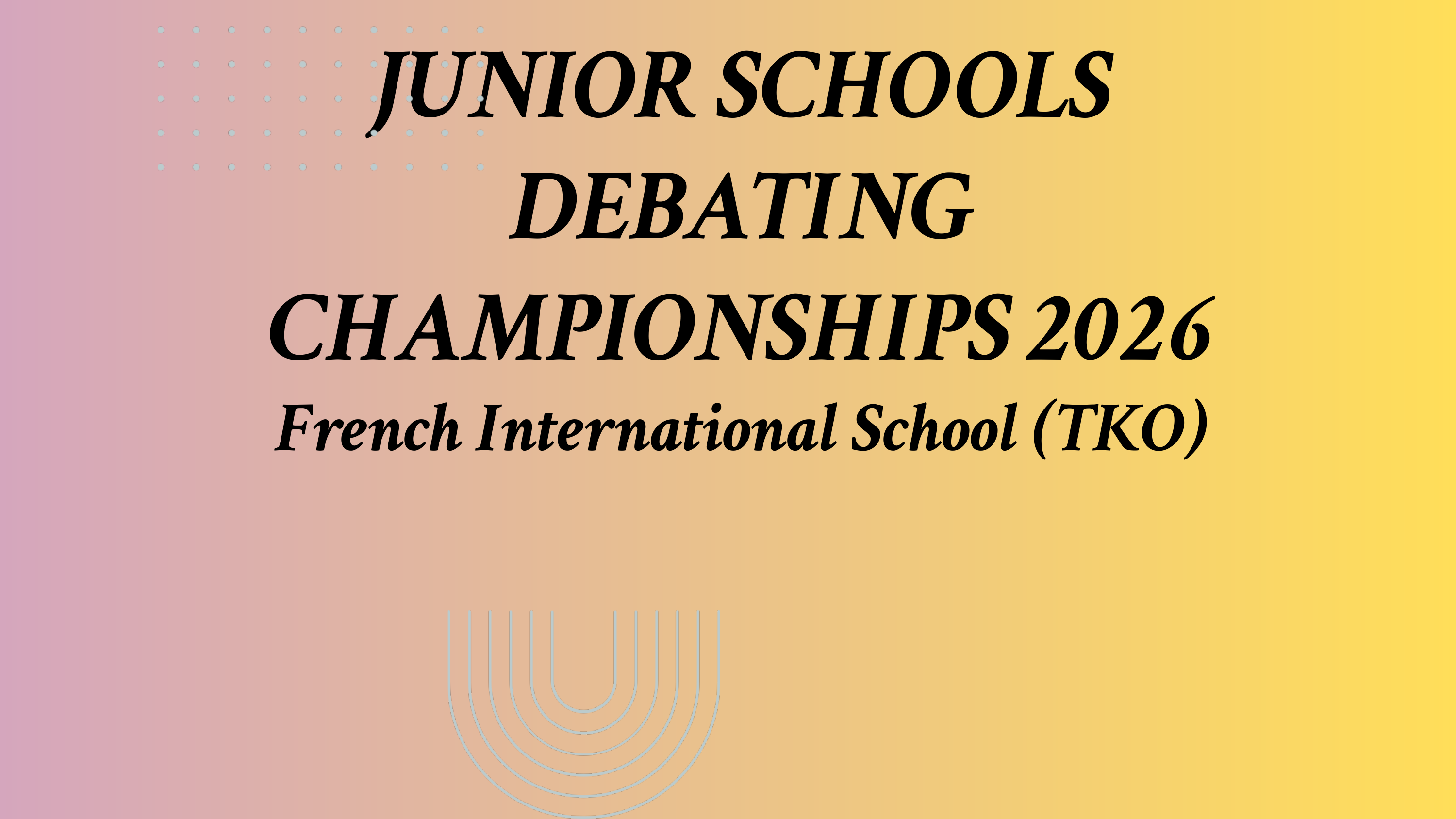

JUNIOR SCHOOLS DEBATING CHAMPIONSHIPS 2026
French International School (TKO)